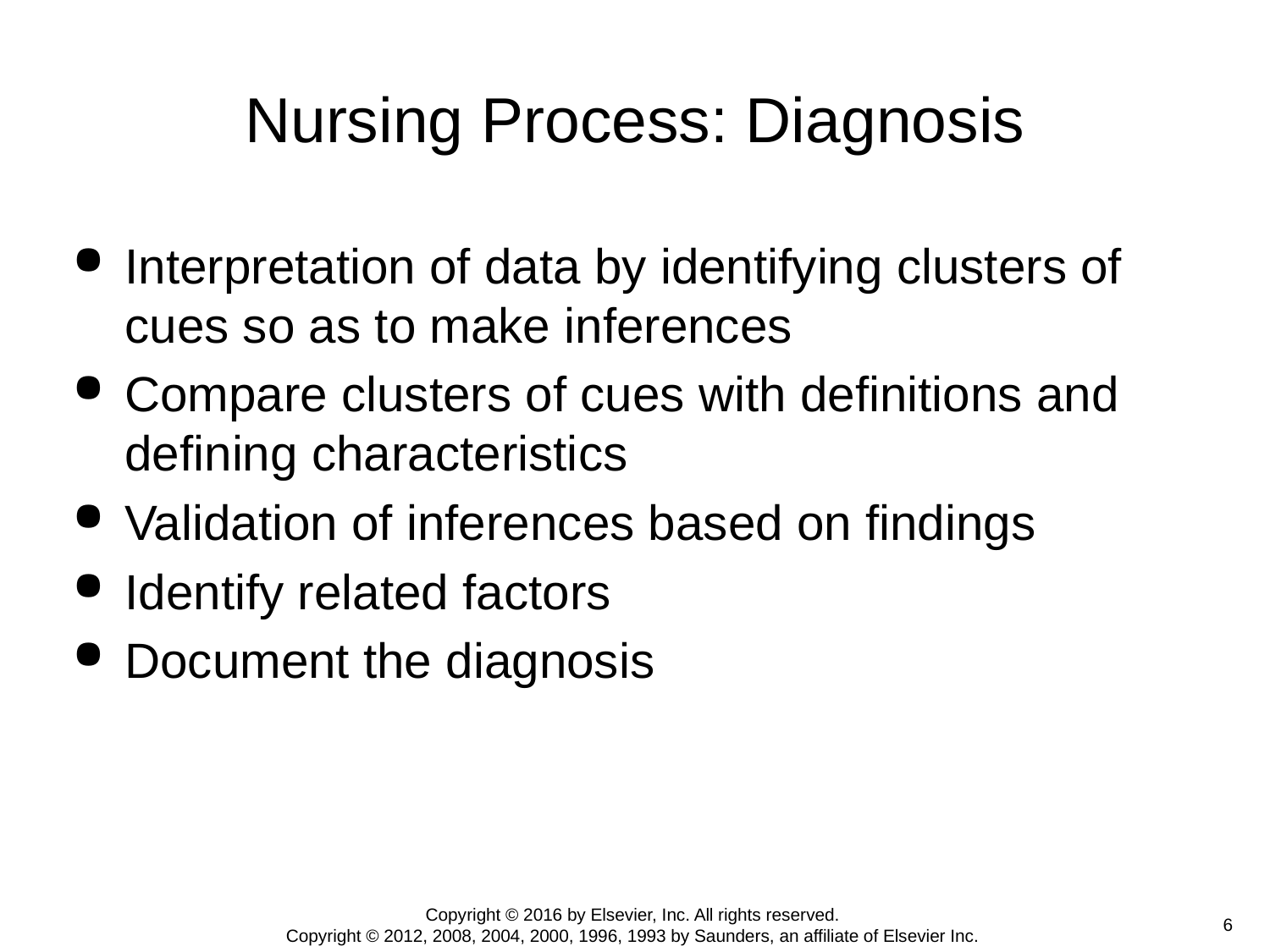

# Nursing Process: Diagnosis
Interpretation of data by identifying clusters of cues so as to make inferences
Compare clusters of cues with definitions and defining characteristics
Validation of inferences based on findings
Identify related factors
Document the diagnosis

Copyright © 2016 by Elsevier, Inc. All rights reserved.
Copyright © 2012, 2008, 2004, 2000, 1996, 1993 by Saunders, an affiliate of Elsevier Inc.
 6